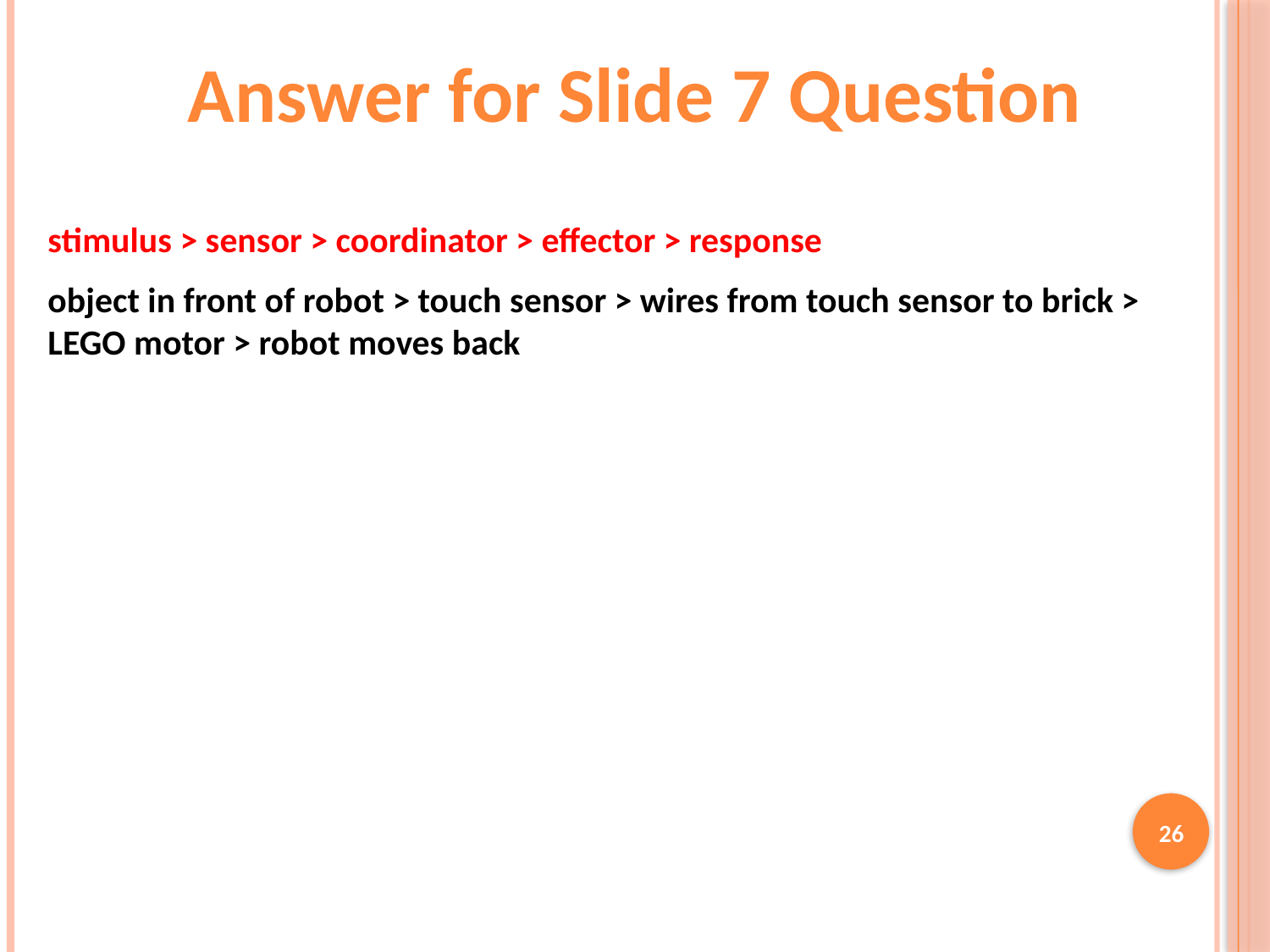

Answer for Slide 7 Question
stimulus > sensor > coordinator > effector > response
object in front of robot > touch sensor > wires from touch sensor to brick >  LEGO motor > robot moves back

26